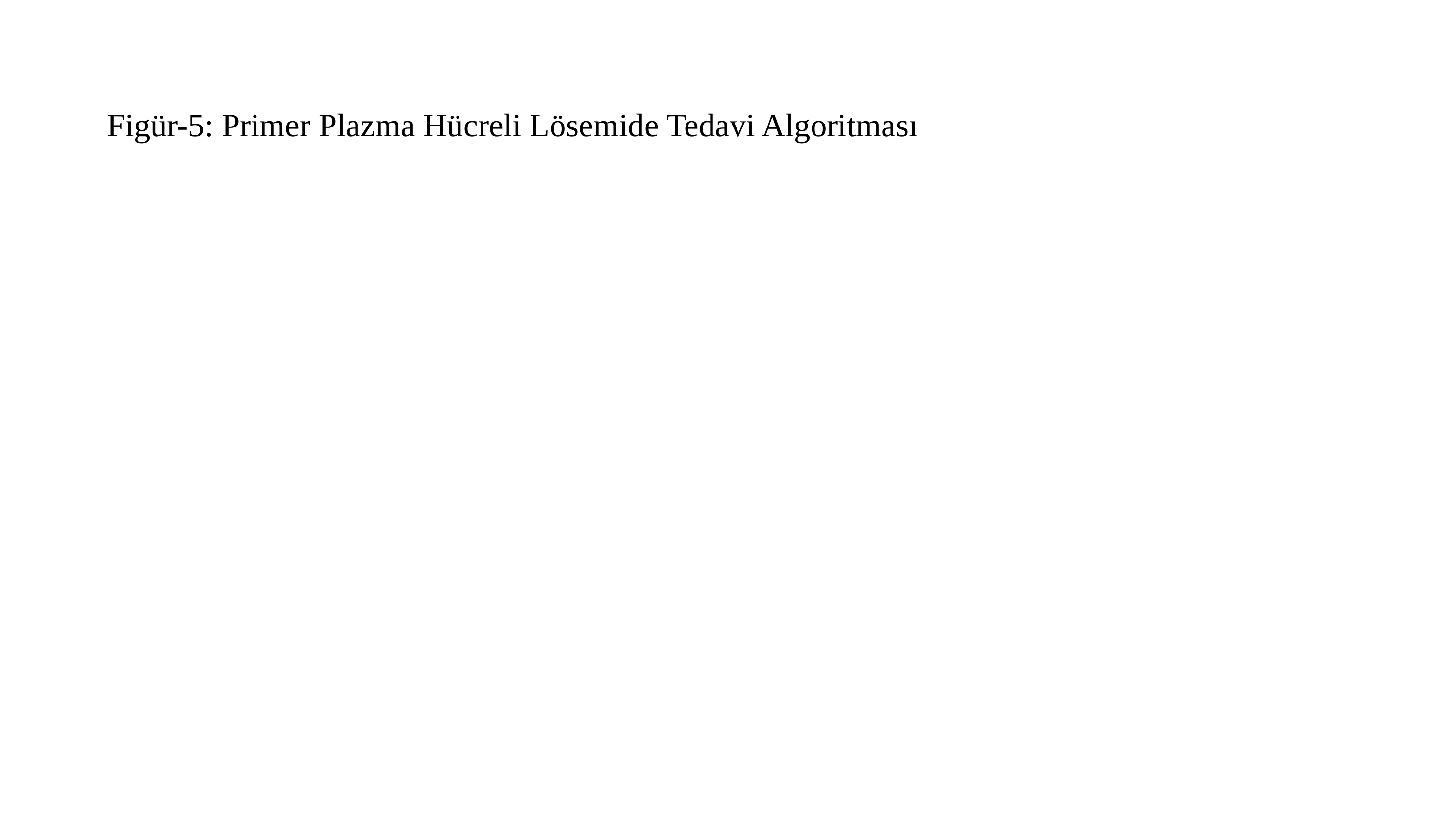

# Figür-5: Primer Plazma Hücreli Lösemide Tedavi Algoritması